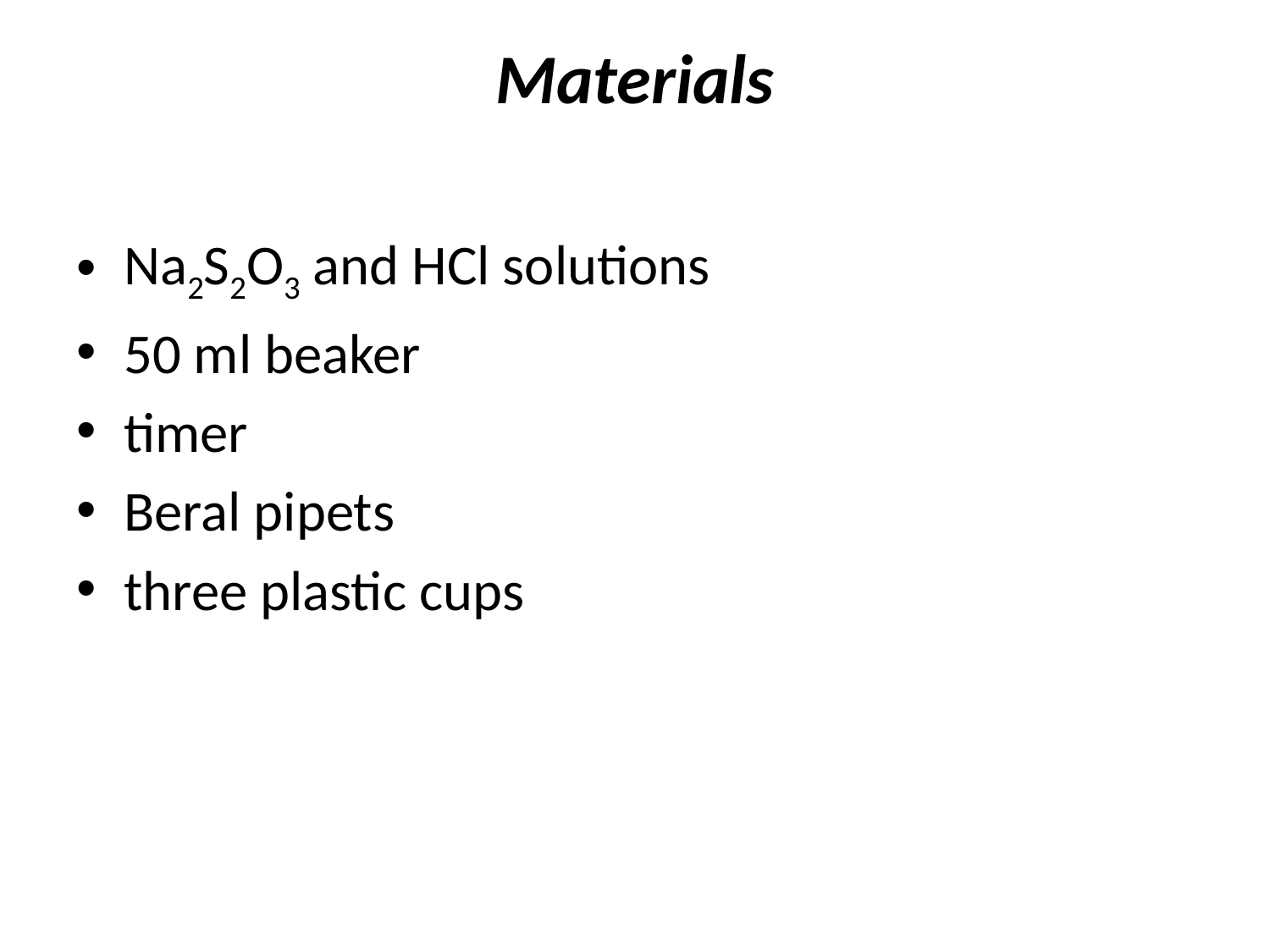

# Materials
Na2S2O3 and HCl solutions
50 ml beaker
timer
Beral pipets
three plastic cups